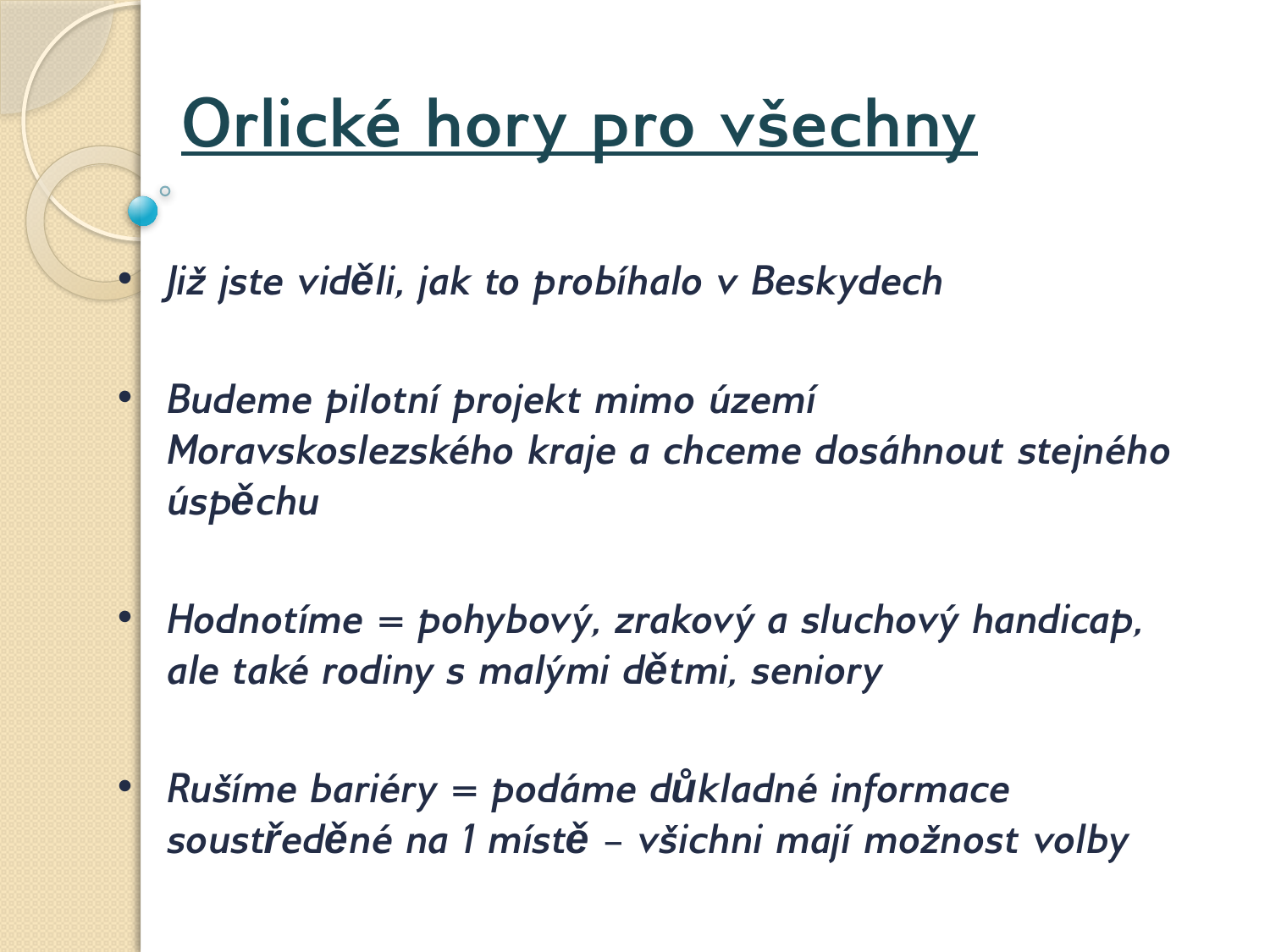

Orlické hory pro všechny
Již jste viděli, jak to probíhalo v Beskydech

Budeme pilotní projekt mimo území  Moravskoslezského kraje a chceme dosáhnout stejného úspěchu

Hodnotíme = pohybový, zrakový a sluchový handicap, ale také rodiny s malými dětmi, seniory

Rušíme bariéry = podáme důkladné informace soustředěné na 1 místě – všichni mají možnost volby